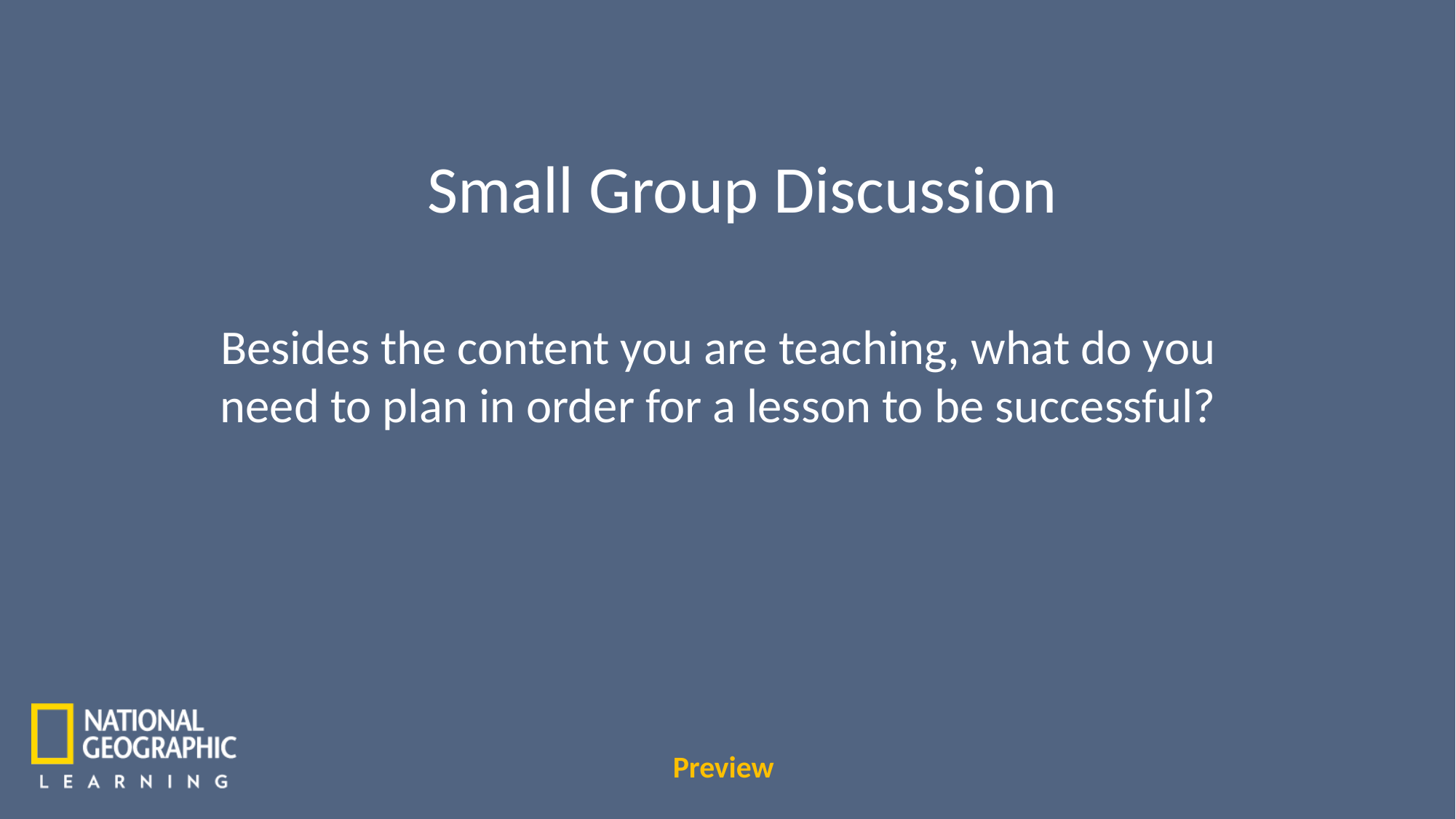

Small Group Discussion
Besides the content you are teaching, what do you need to plan in order for a lesson to be successful?